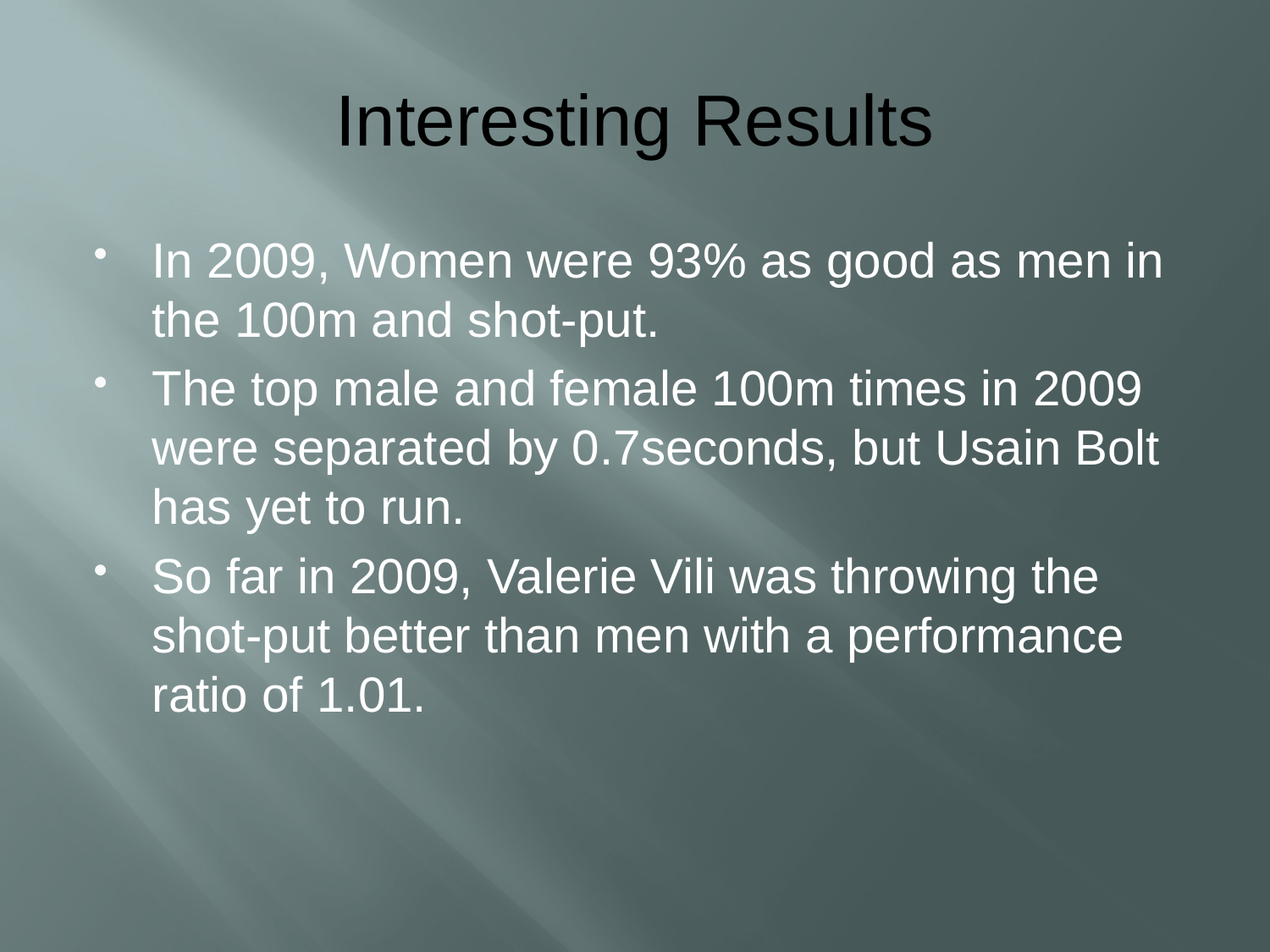

# Interesting Results
In 2009, Women were 93% as good as men in the 100m and shot-put.
The top male and female 100m times in 2009 were separated by 0.7seconds, but Usain Bolt has yet to run.
So far in 2009, Valerie Vili was throwing the shot-put better than men with a performance ratio of 1.01.